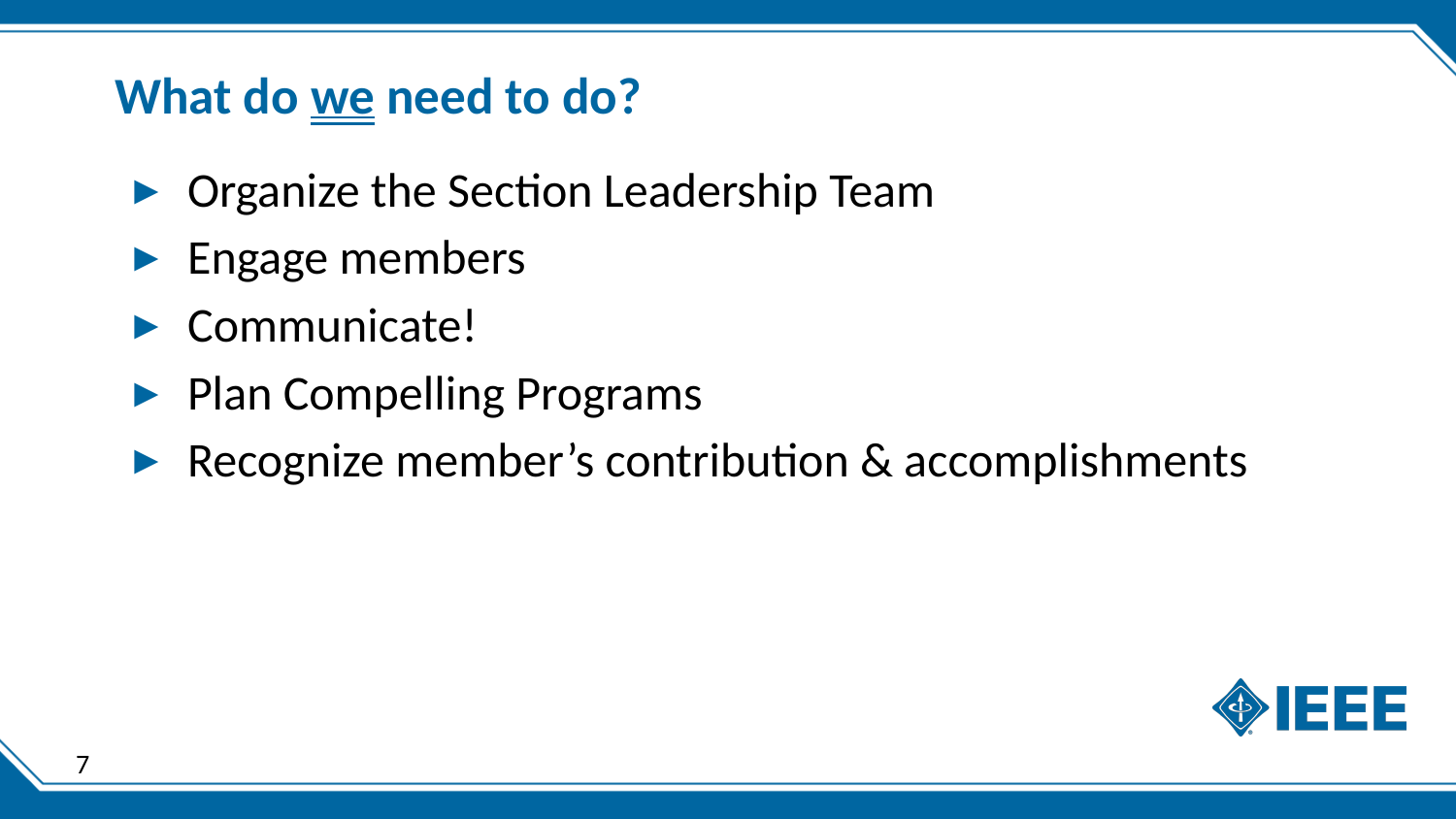

# What do we need to do?
Organize the Section Leadership Team
Engage members
Communicate!
Plan Compelling Programs
Recognize member’s contribution & accomplishments

7